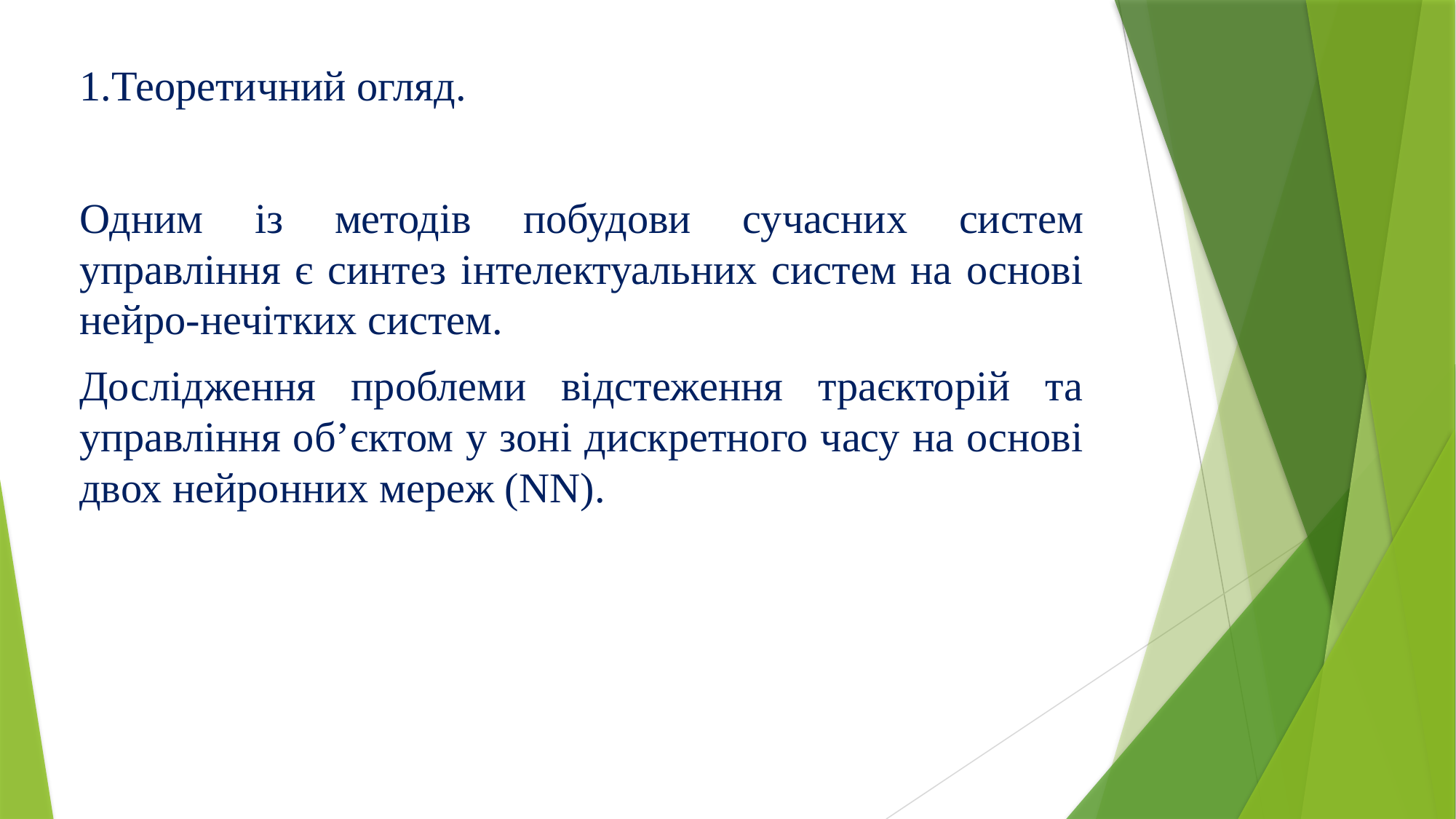

1.Теоретичний огляд.

Одним із методів побудови сучасних систем управління є синтез інтелектуальних систем на основі нейро-нечітких систем.
Дослідження проблеми відстеження траєкторій та управління об’єктом у зоні дискретного часу на основі двох нейронних мереж (NN).